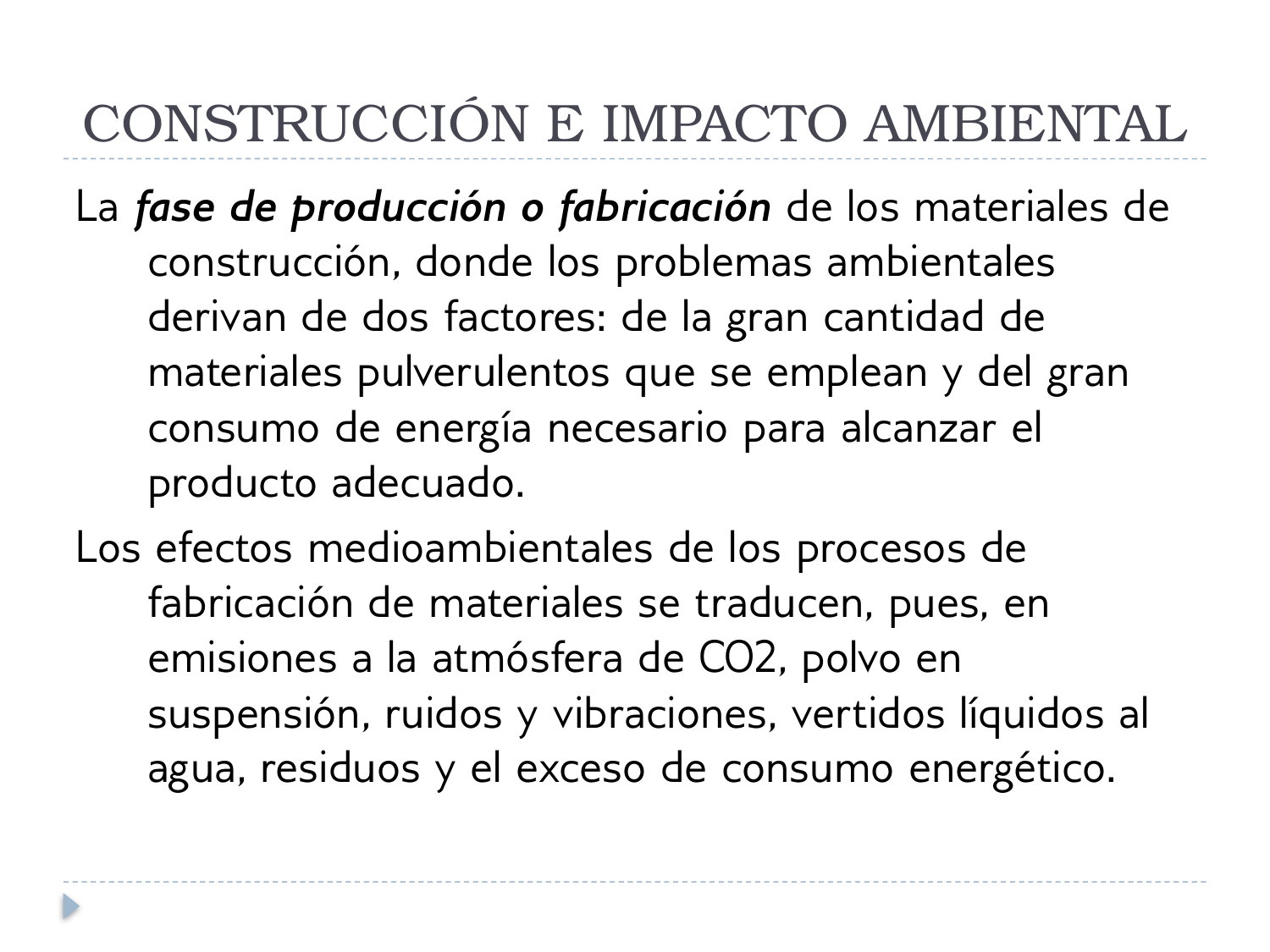

# CONSTRUCCIÓN E IMPACTO AMBIENTAL
La fase de producción o fabricación de los materiales de construcción, donde los problemas ambientales derivan de dos factores: de la gran cantidad de materiales pulverulentos que se emplean y del gran consumo de energía necesario para alcanzar el producto adecuado.
Los efectos medioambientales de los procesos de fabricación de materiales se traducen, pues, en emisiones a la atmósfera de CO2, polvo en suspensión, ruidos y vibraciones, vertidos líquidos al agua, residuos y el exceso de consumo energético.